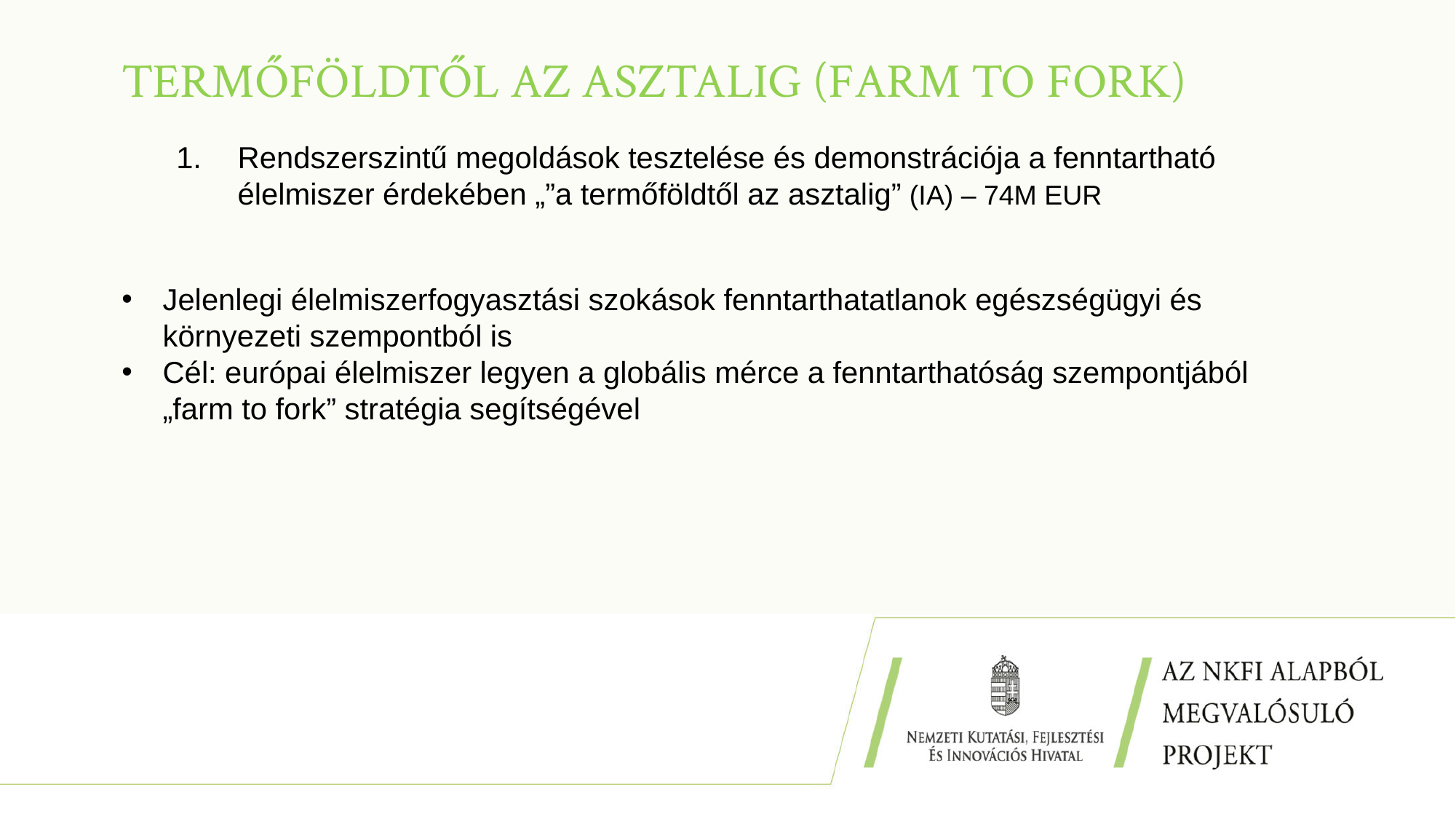

# Termőföldtől az asztalig (farm to fork)
Rendszerszintű megoldások tesztelése és demonstrációja a fenntartható élelmiszer érdekében „”a termőföldtől az asztalig” (IA) – 74M EUR

Jelenlegi élelmiszerfogyasztási szokások fenntarthatatlanok egészségügyi és környezeti szempontból is
Cél: európai élelmiszer legyen a globális mérce a fenntarthatóság szempontjából „farm to fork” stratégia segítségével